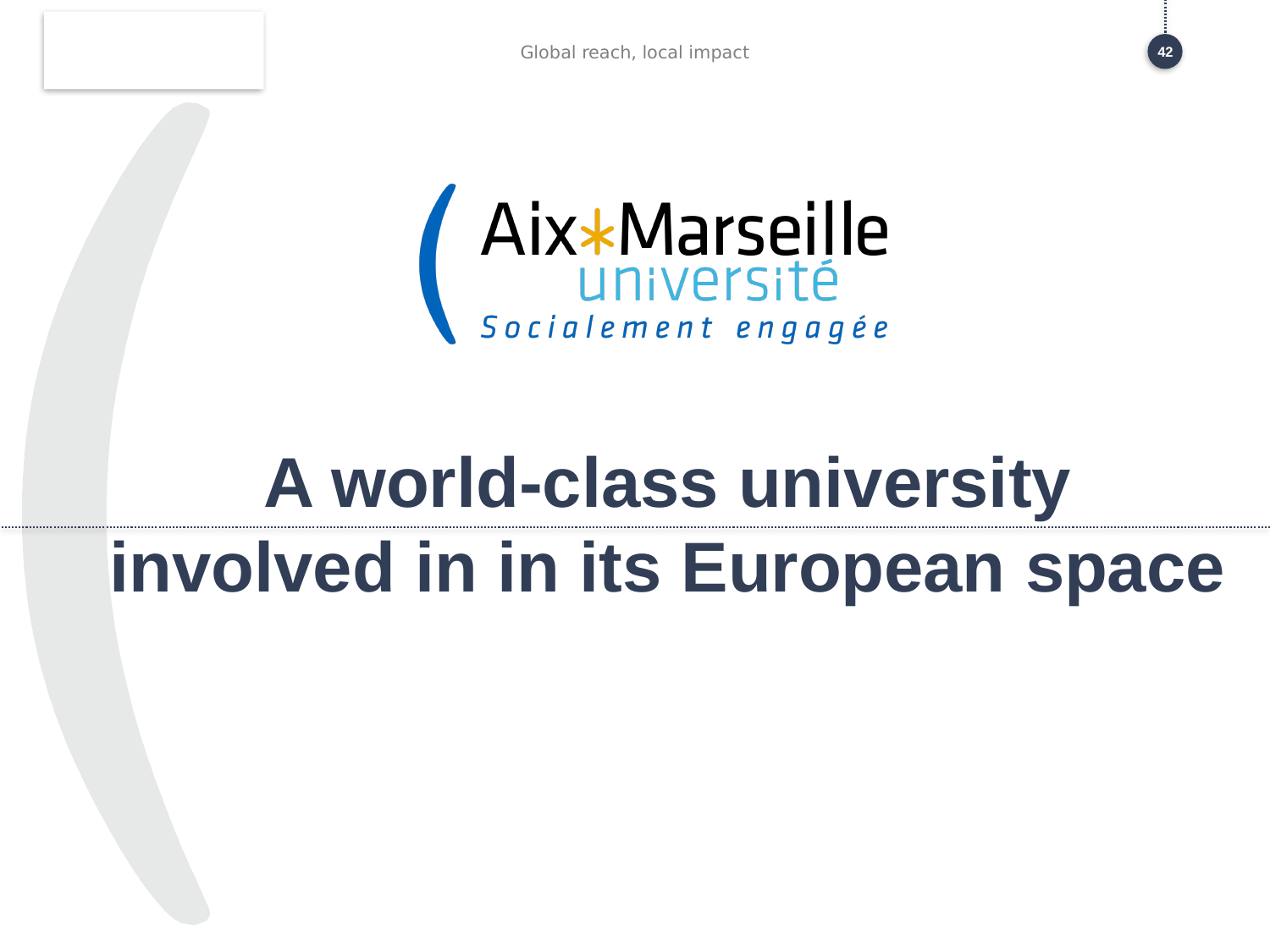

Global reach, local impact
42
# A world-class university involved in in its European space